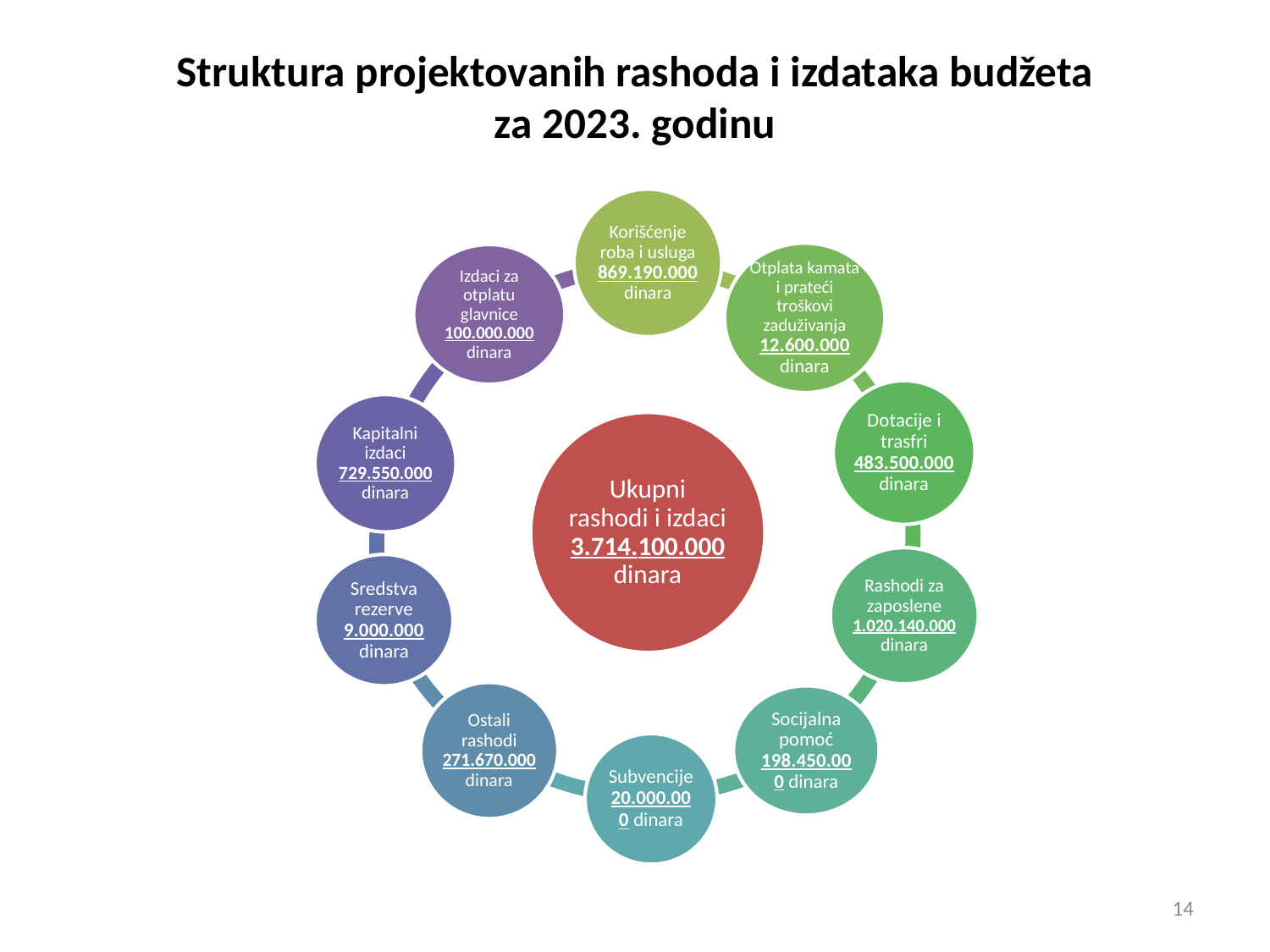

# Struktura projektovanih rashoda i izdataka budžeta za 2023. godinu
Ukupni rashodi i izdaci 3.714.100.000
dinara
Korišćenje roba i usluga 869.190.000 dinara
Otplata kamata i prateći troškovi zaduživanja
12.600.000 dinara
Dotacije i trasfri 483.500.000 dinara
Rashodi za zaposlene 1.020.140.000 dinara
Socijalna pomoć 198.450.000 dinara
Subvencije 20.000.000 dinara
Ostali rashodi 271.670.000 dinara
Sredstva rezerve 9.000.000
dinara
Kapitalni izdaci 729.550.000 dinara
Izdaci za otplatu glavnice 100.000.000 dinara
14